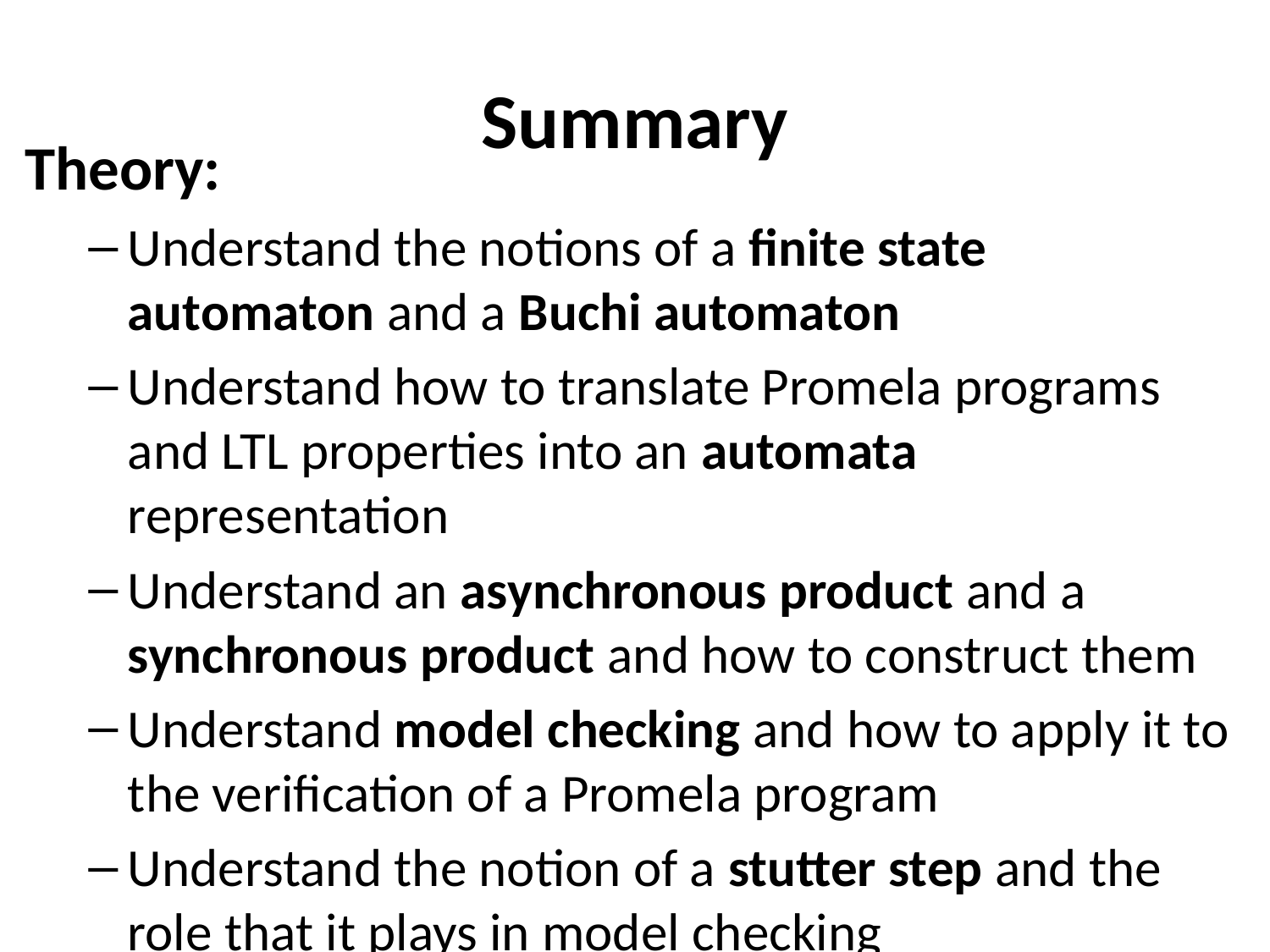

# Summary
Theory:
Understand the notions of a finite state automaton and a Buchi automaton
Understand how to translate Promela programs and LTL properties into an automata representation
Understand an asynchronous product and a synchronous product and how to construct them
Understand model checking and how to apply it to the verification of a Promela program
Understand the notion of a stutter step and the role that it plays in model checking